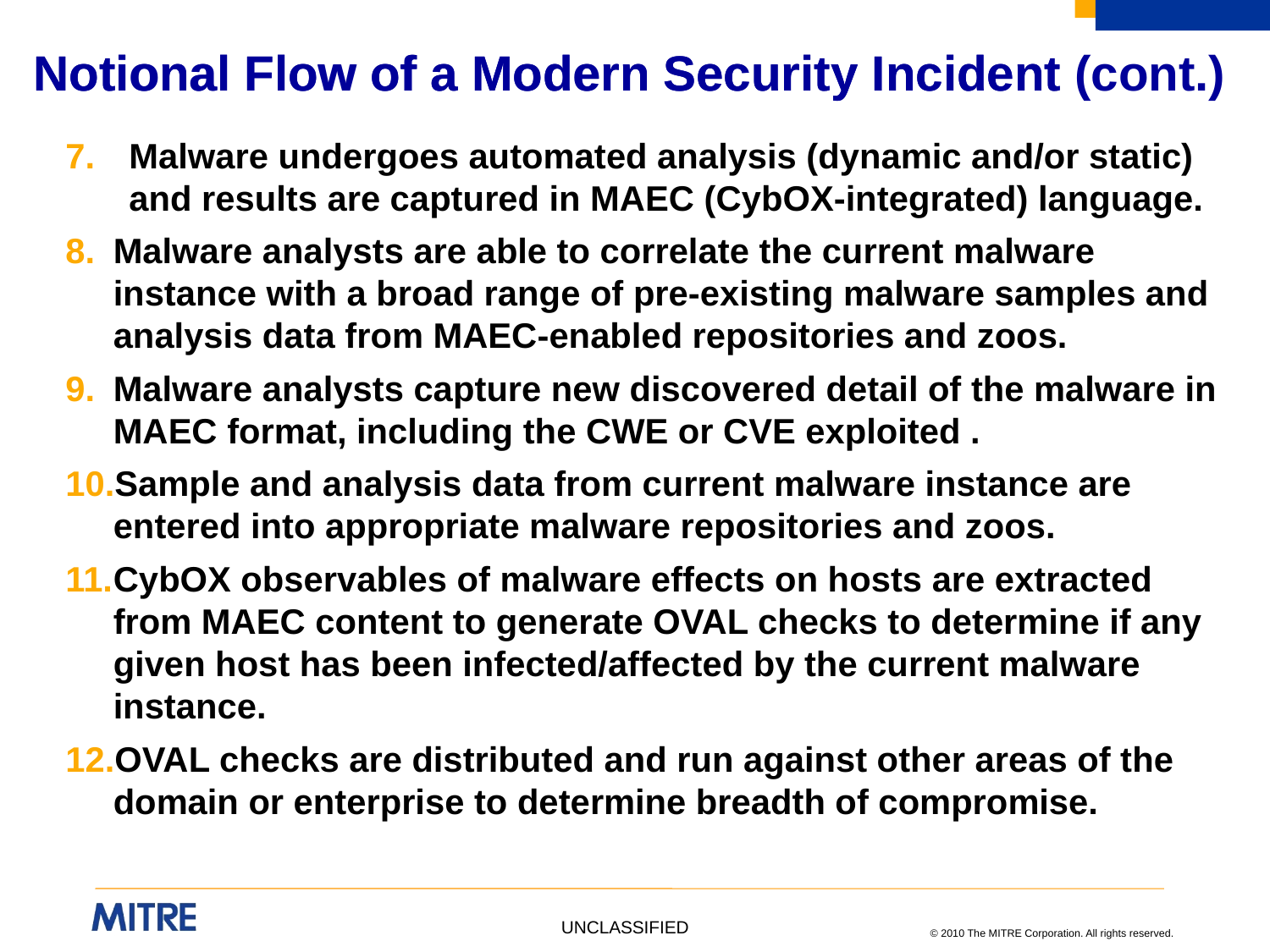

# Notional Flow of a Modern Security Incident
Notional Flow of a Modern Security Incident (cont.)
Malware undergoes automated analysis (dynamic and/or static) and results are captured in MAEC (CybOX-integrated) language.
Malware analysts are able to correlate the current malware instance with a broad range of pre-existing malware samples and analysis data from MAEC-enabled repositories and zoos.
Malware analysts capture new discovered detail of the malware in MAEC format, including the CWE or CVE exploited .
Sample and analysis data from current malware instance are entered into appropriate malware repositories and zoos.
CybOX observables of malware effects on hosts are extracted from MAEC content to generate OVAL checks to determine if any given host has been infected/affected by the current malware instance.
OVAL checks are distributed and run against other areas of the domain or enterprise to determine breadth of compromise.